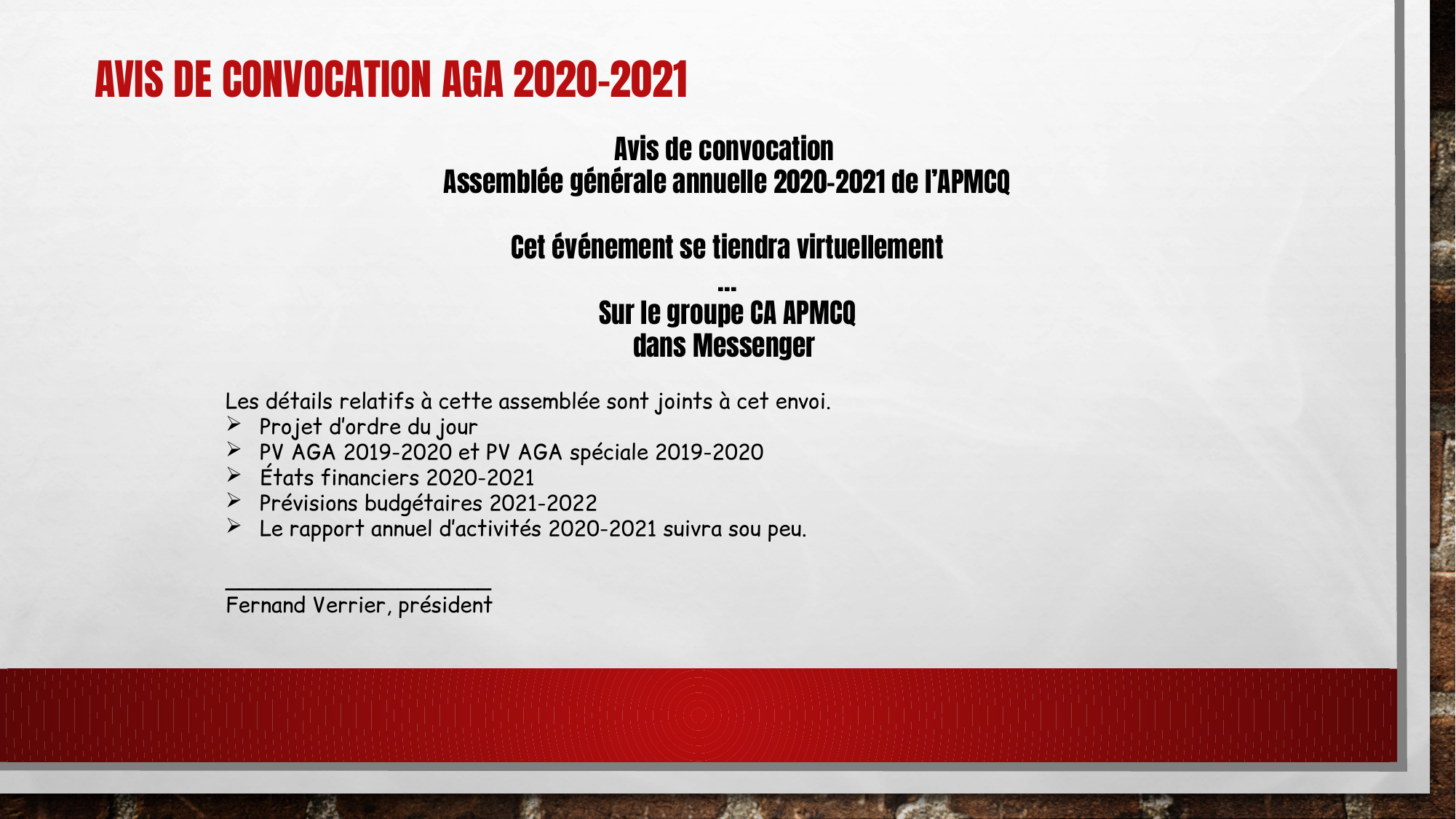

# Avis de convocation AGA 2020-2021
Avis de convocation
Assemblée générale annuelle 2020-2021 de l’APMCQ

Cet événement se tiendra virtuellement
…
Sur le groupe CA APMCQ
dans Messenger

Les détails relatifs à cette assemblée sont joints à cet envoi.
Projet d’ordre du jour
PV AGA 2019-2020 et PV AGA spéciale 2019-2020
États financiers 2020-2021
Prévisions budgétaires 2021-2022
Le rapport annuel d’activités 2020-2021 suivra sou peu.

____________________
Fernand Verrier, président